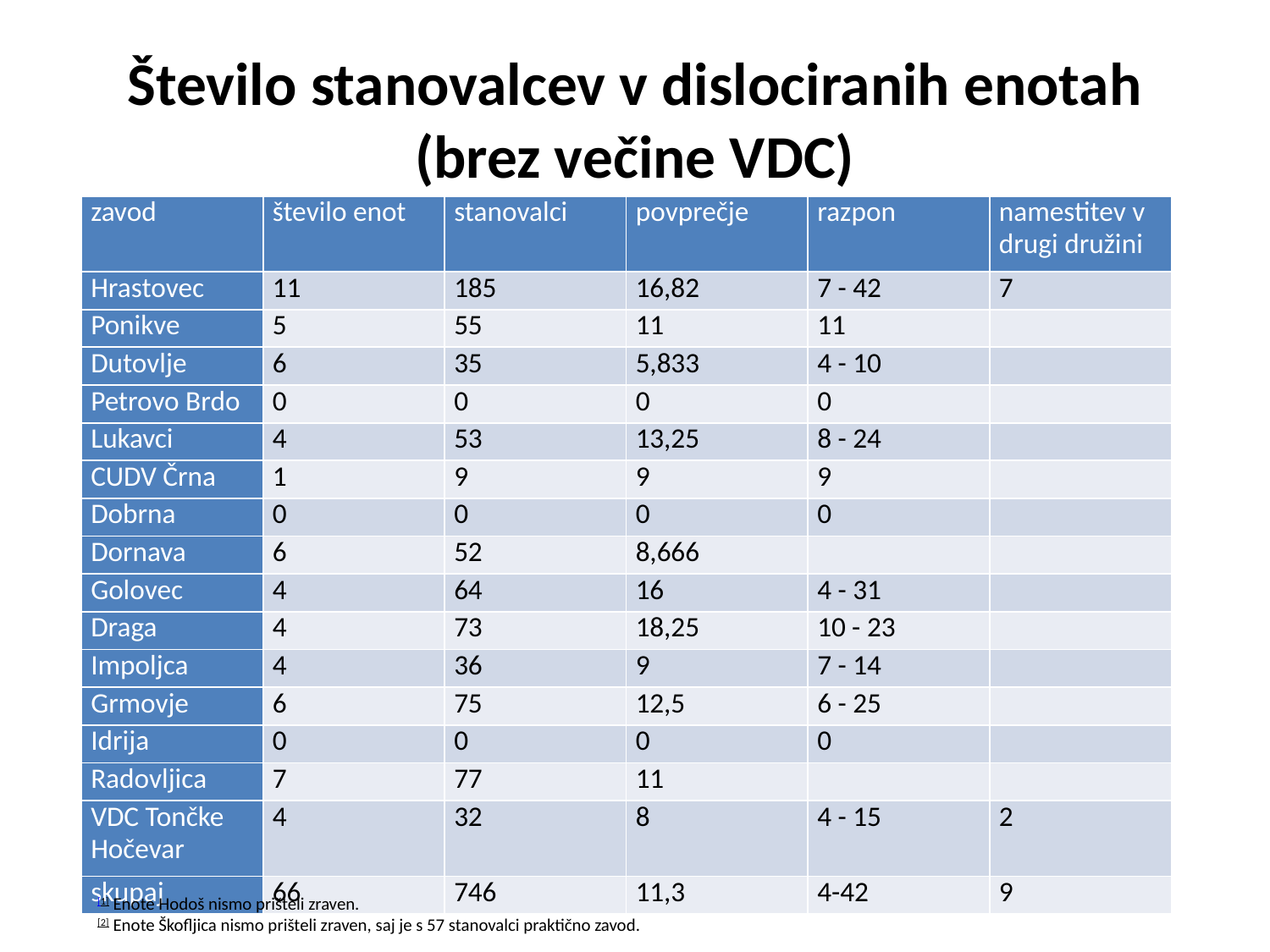

# Število stanovalcev v dislociranih enotah (brez večine VDC)
| zavod | število enot | stanovalci | povprečje | razpon | namestitev v drugi družini |
| --- | --- | --- | --- | --- | --- |
| Hrastovec | 11 | 185 | 16,82 | 7 - 42 | 7 |
| Ponikve | 5 | 55 | 11 | 11 |  |
| Dutovlje | 6 | 35 | 5,833 | 4 - 10 |  |
| Petrovo Brdo | 0 | 0 | 0 | 0 |  |
| Lukavci | 4 | 53 | 13,25 | 8 - 24 |  |
| CUDV Črna | 1 | 9 | 9 | 9 |  |
| Dobrna | 0 | 0 | 0 | 0 |  |
| Dornava | 6 | 52 | 8,666 |  |  |
| Golovec | 4 | 64 | 16 | 4 - 31 |  |
| Draga | 4 | 73 | 18,25 | 10 - 23 |  |
| Impoljca | 4 | 36 | 9 | 7 - 14 |  |
| Grmovje | 6 | 75 | 12,5 | 6 - 25 |  |
| Idrija | 0 | 0 | 0 | 0 |  |
| Radovljica | 7 | 77 | 11 |  |  |
| VDC Tončke Hočevar | 4 | 32 | 8 | 4 - 15 | 2 |
| skupaj | 66 | 746 | 11,3 | 4-42 | 9 |

[1] Enote Hodoš nismo prišteli zraven.
[2] Enote Škofljica nismo prišteli zraven, saj je s 57 stanovalci praktično zavod.